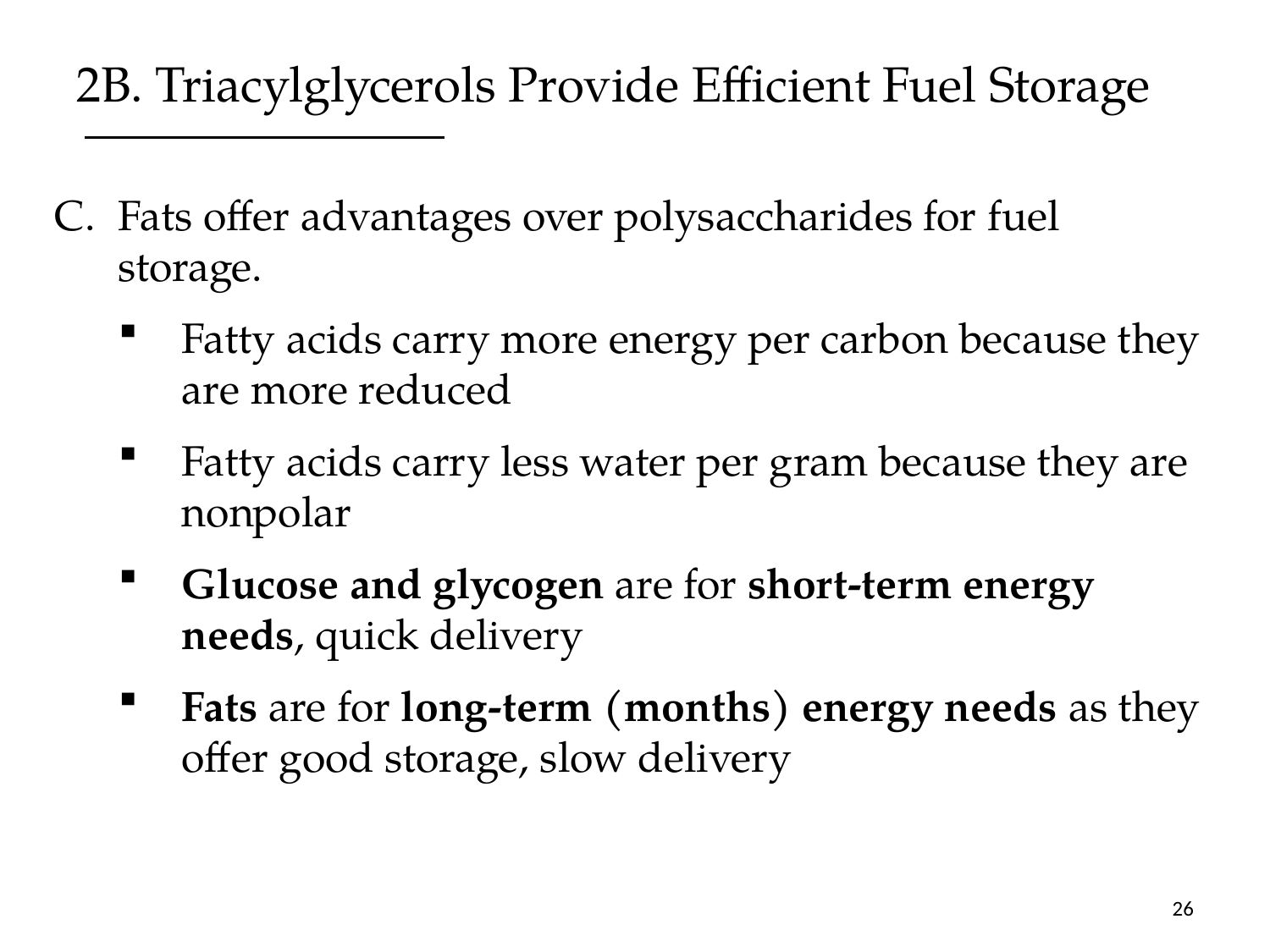

# 2B. Triacylglycerols Provide Efficient Fuel Storage
Fats offer advantages over polysaccharides for fuel
storage.

Fatty acids carry more energy per carbon because they are more reduced

Fatty acids carry less water per gram because they are nonpolar

Glucose and glycogen are for short-term energy needs, quick delivery

Fats are for long-term (months) energy needs as they offer good storage, slow delivery
26